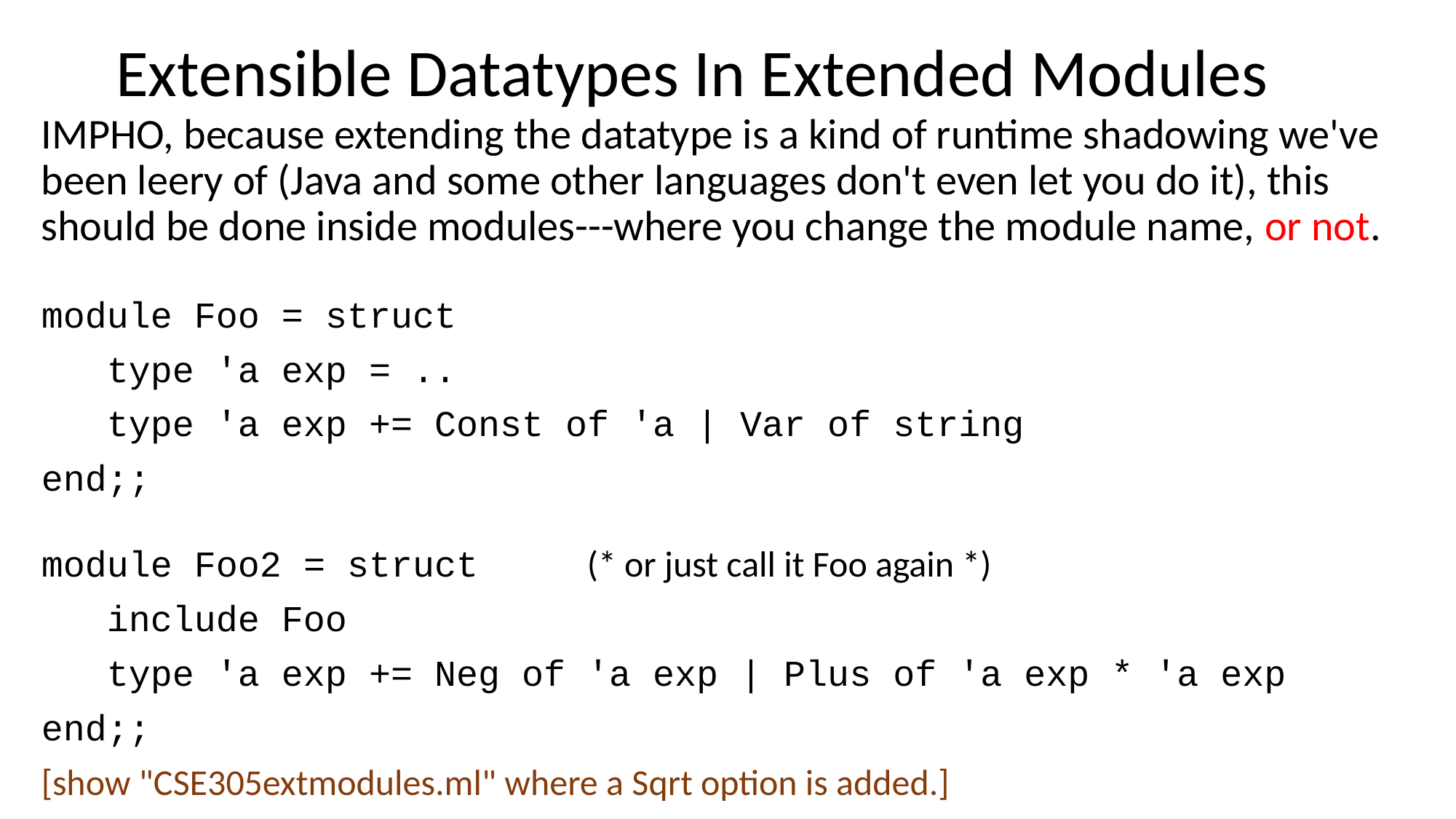

# Extensible Datatypes In Extended Modules
IMPHO, because extending the datatype is a kind of runtime shadowing we've been leery of (Java and some other languages don't even let you do it), this should be done inside modules---where you change the module name, or not.

module Foo = struct
   type 'a exp = ..
   type 'a exp += Const of 'a | Var of string
end;;

module Foo2 = struct     (* or just call it Foo again *)
   include Foo
   type 'a exp += Neg of 'a exp | Plus of 'a exp * 'a exp
end;;
[show "CSE305extmodules.ml" where a Sqrt option is added.]